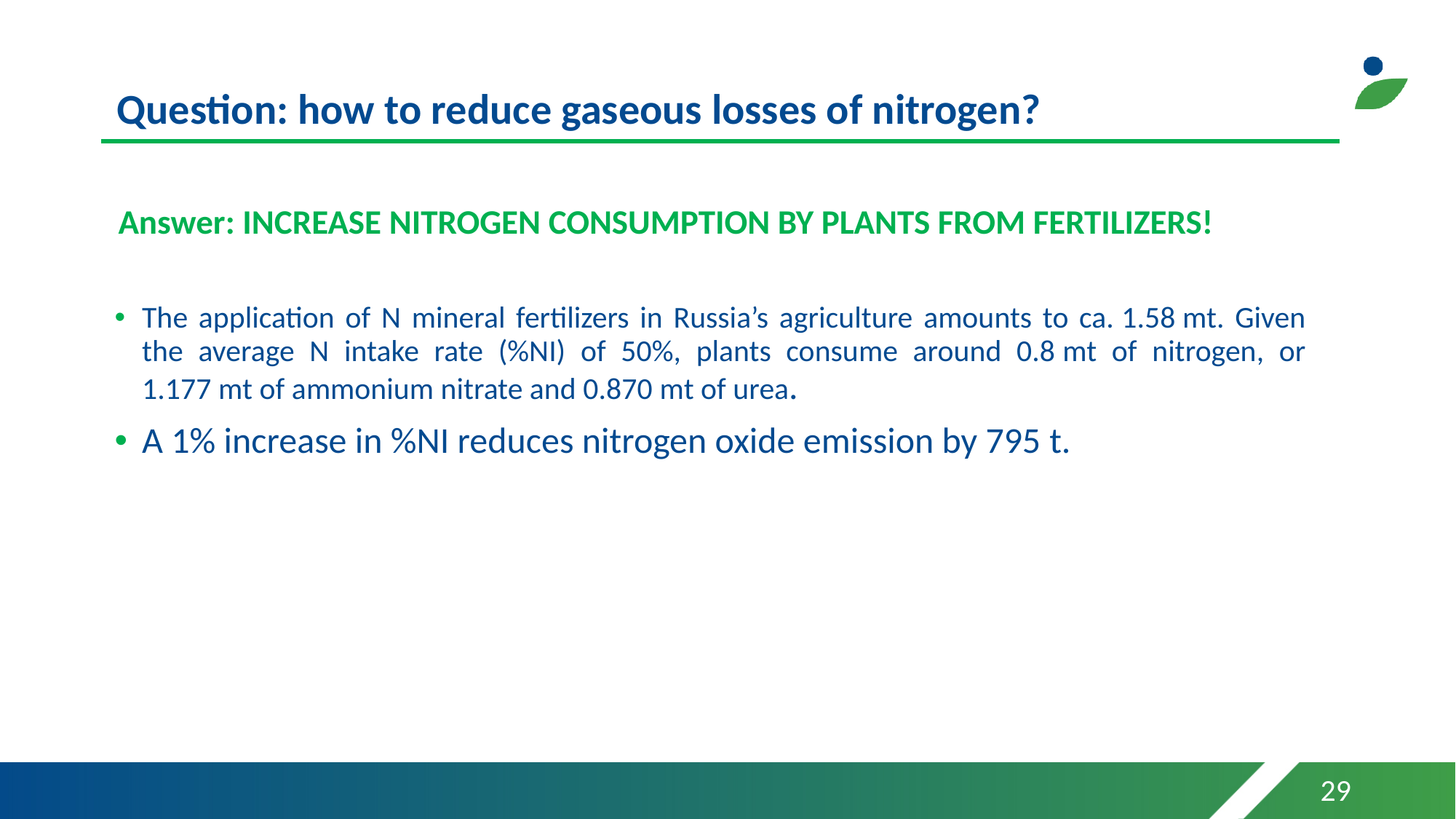

# Question: how to reduce gaseous losses of nitrogen?
Answer: INCREASE NITROGEN CONSUMPTION BY PLANTS FROM FERTILIZERS!

The application of N mineral fertilizers in Russia’s agriculture amounts to ca. 1.58 mt. Given the average N intake rate (%NI) of 50%, plants consume around 0.8 mt of nitrogen, or 1.177 mt of ammonium nitrate and 0.870 mt of urea.
A 1% increase in %NI reduces nitrogen oxide emission by 795 t.

29